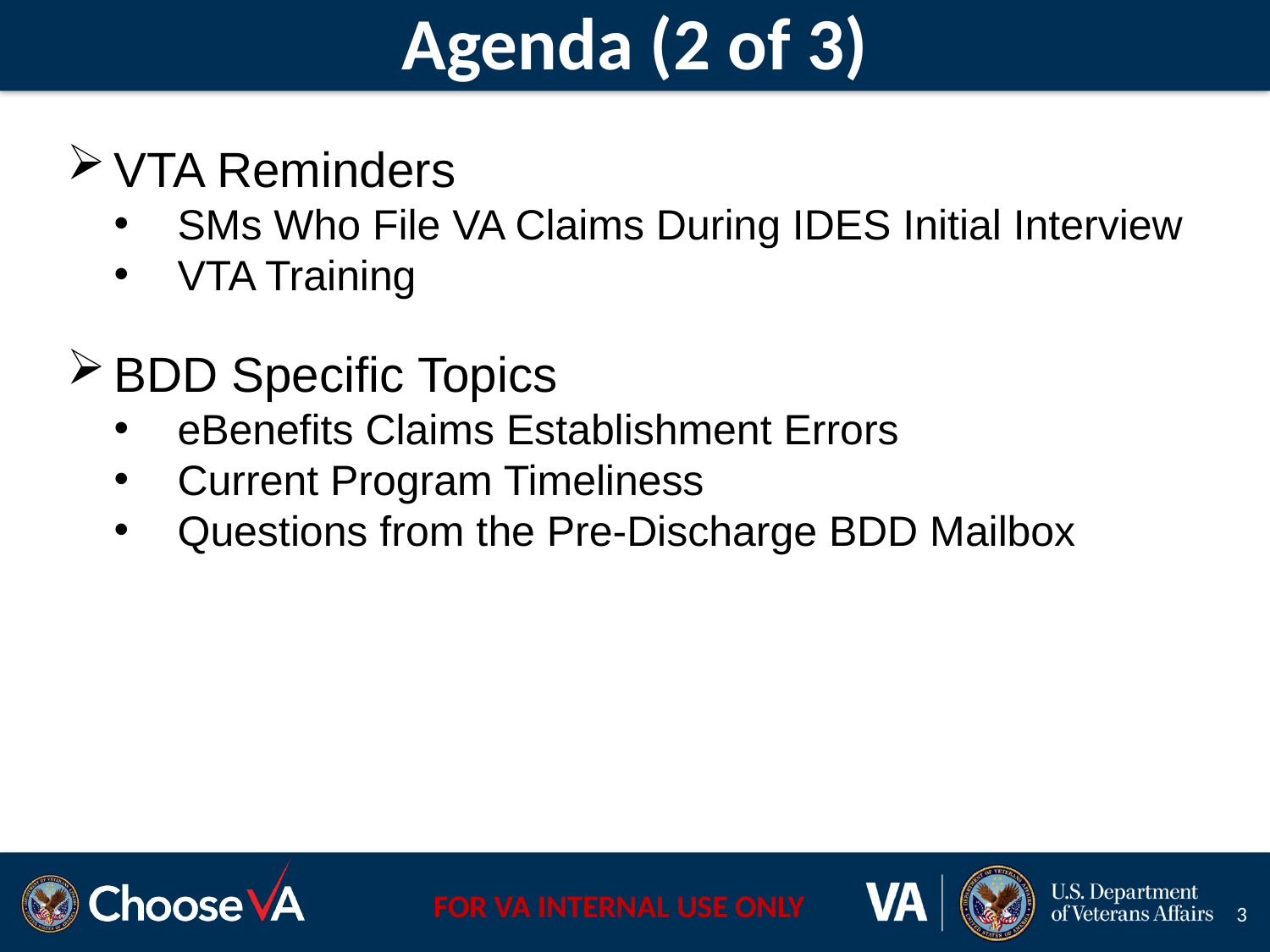

# Agenda (2 of 3)
VTA Reminders
SMs Who File VA Claims During IDES Initial Interview
VTA Training

BDD Specific Topics
eBenefits Claims Establishment Errors
Current Program Timeliness
Questions from the Pre-Discharge BDD Mailbox
3